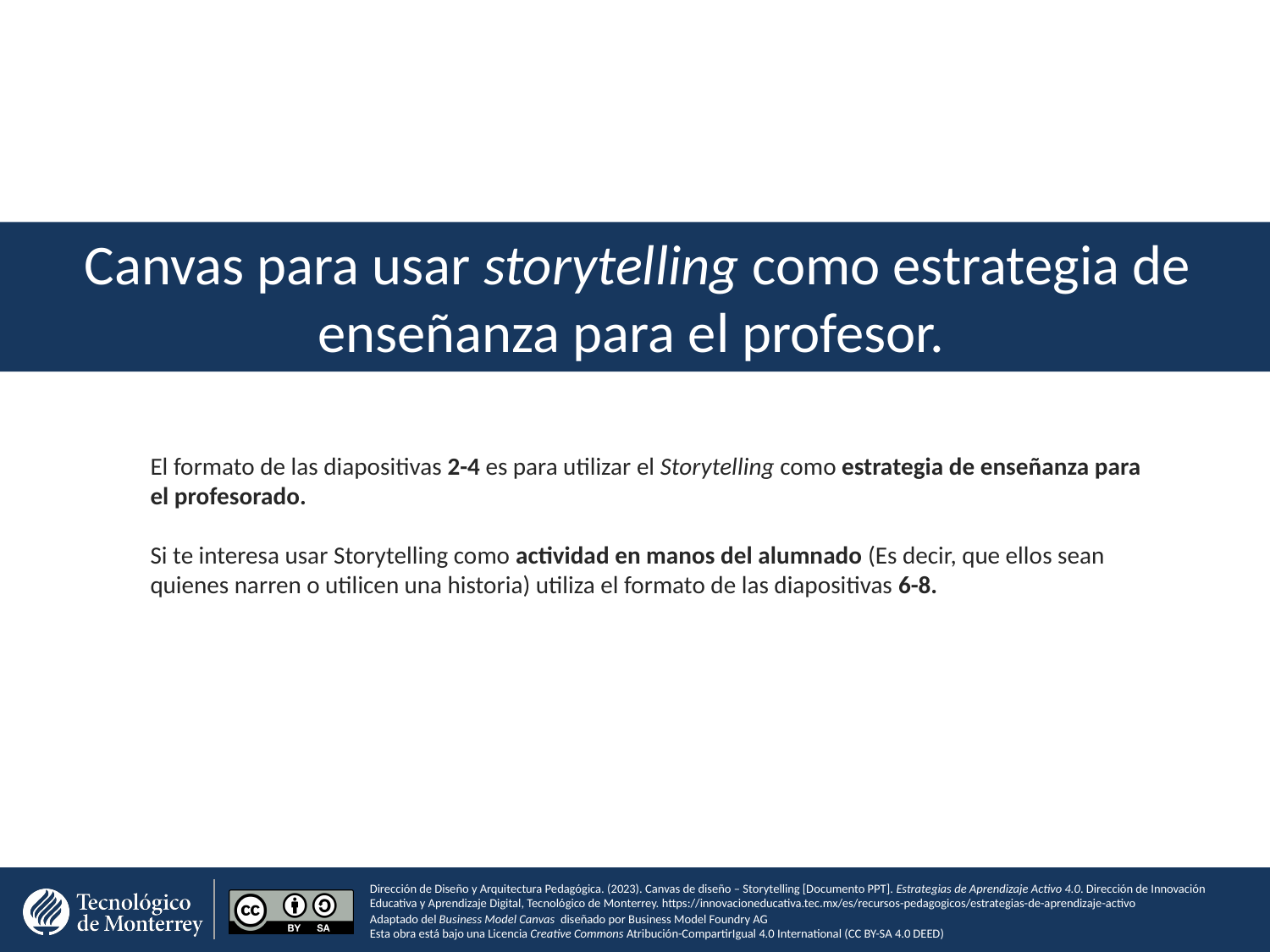

Canvas para usar storytelling como estrategia de enseñanza para el profesor.
El formato de las diapositivas 2-4 es para utilizar el Storytelling como estrategia de enseñanza para el profesorado.

Si te interesa usar Storytelling como actividad en manos del alumnado (Es decir, que ellos sean quienes narren o utilicen una historia) utiliza el formato de las diapositivas 6-8.